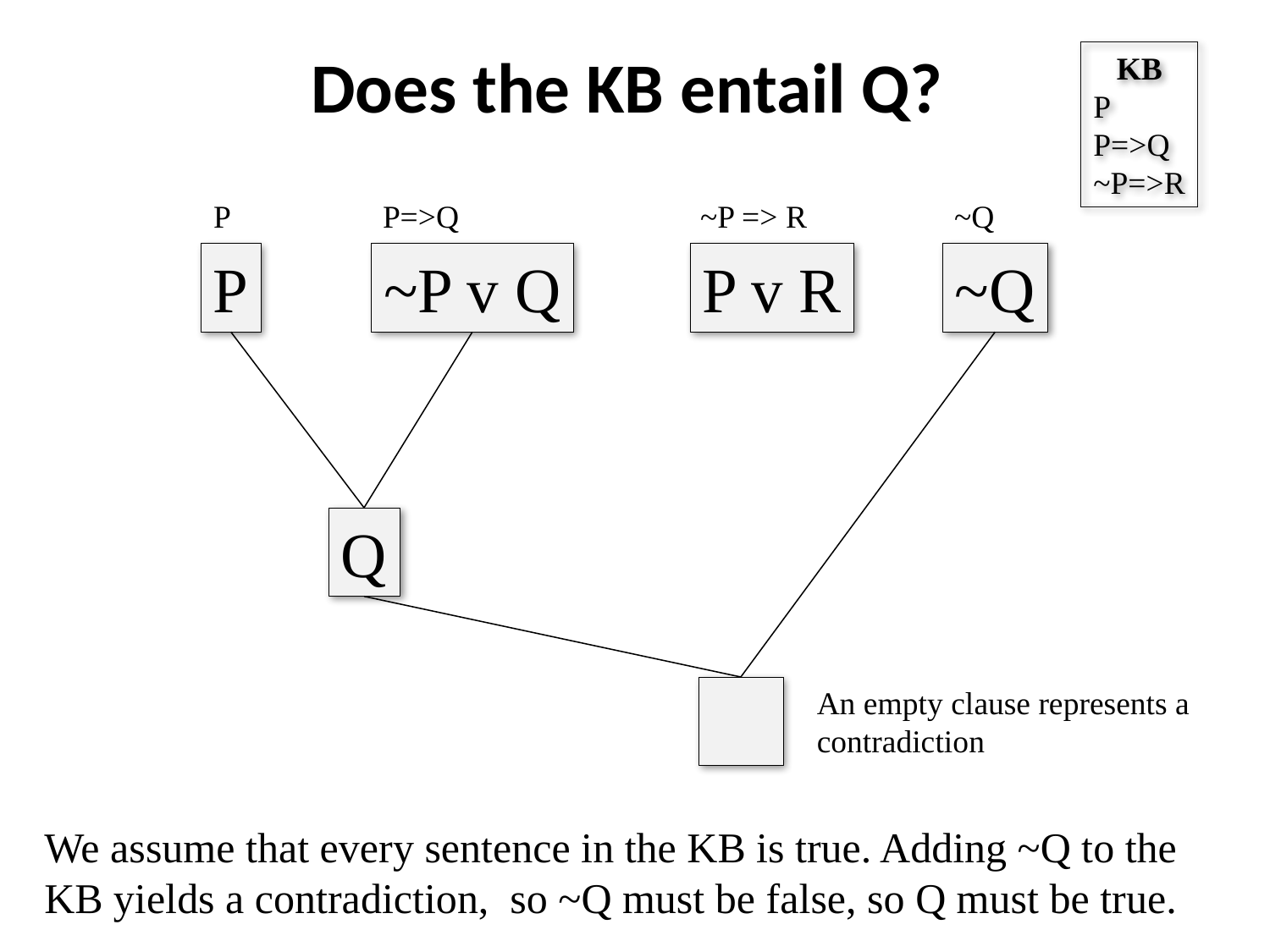

# Does the KB entail Q?
KB
P
P=>Q
~P=>R
P
P=>Q
~P => R
~Q
P
~P v Q
P v R
~Q
Q

An empty clause represents a contradiction
We assume that every sentence in the KB is true. Adding ~Q to the KB yields a contradiction,  so ~Q must be false, so Q must be true.